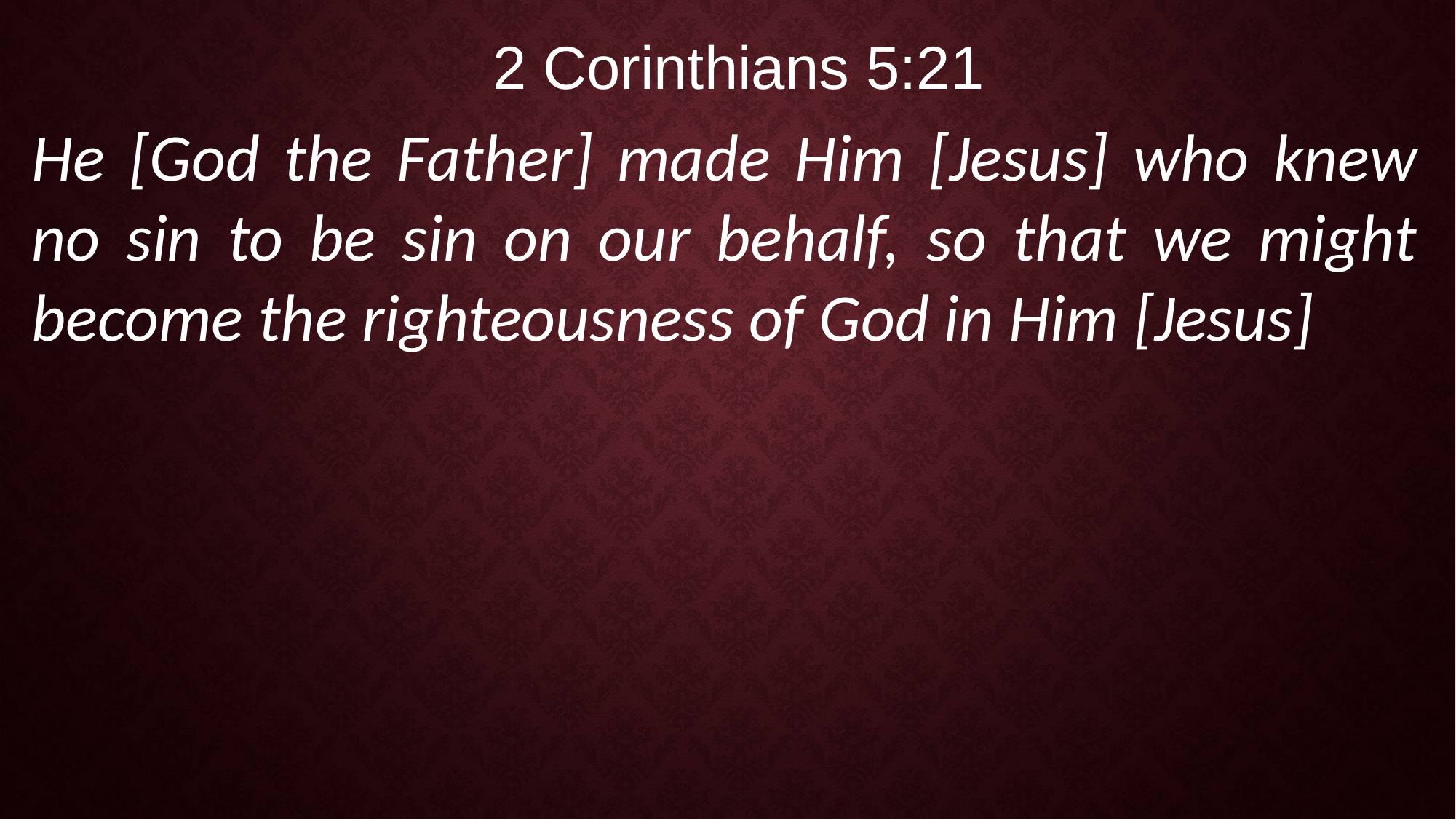

2 Corinthians 5:21
He [God the Father] made Him [Jesus] who knew no sin to be sin on our behalf, so that we might become the righteousness of God in Him [Jesus]